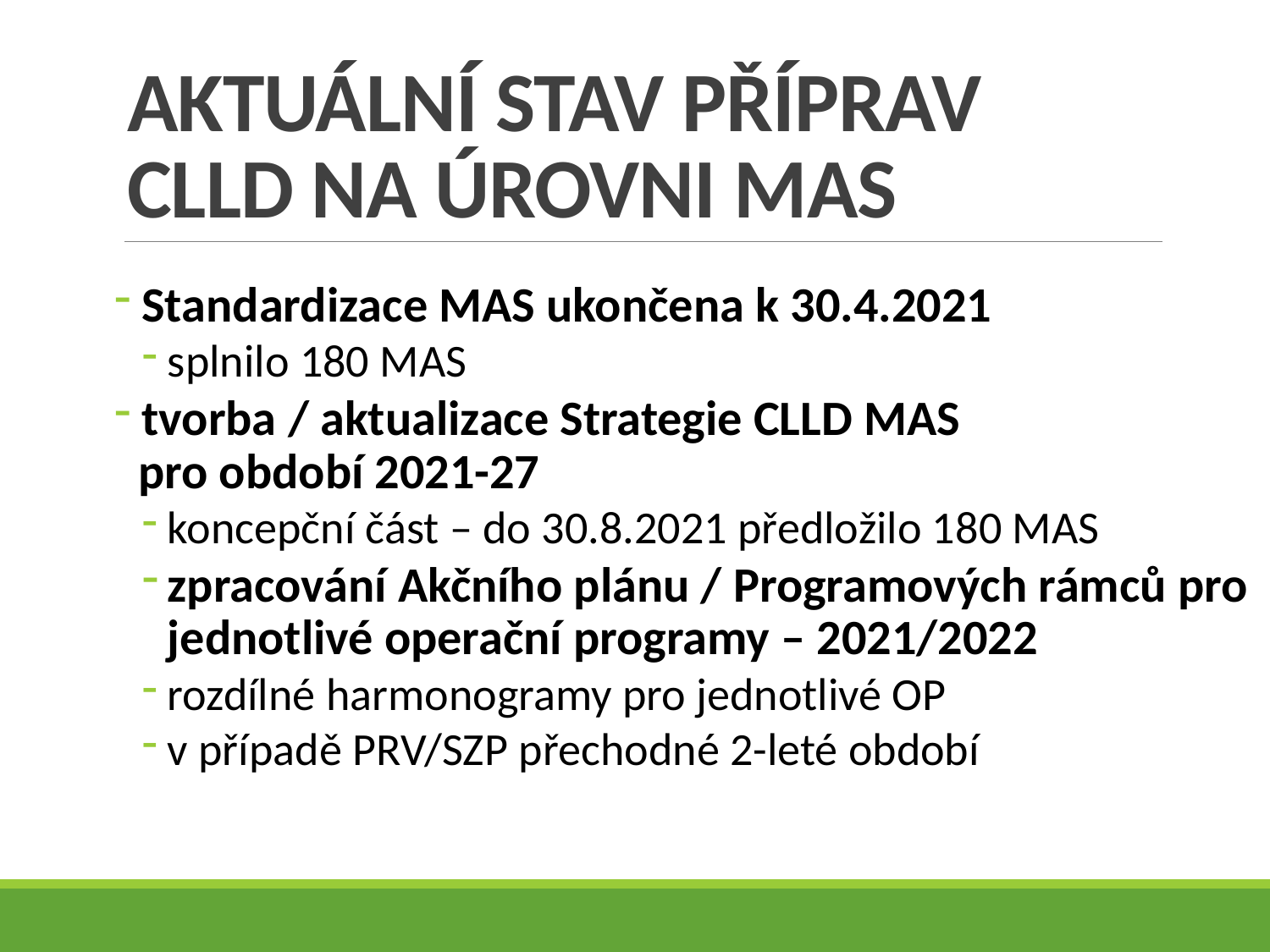

# AKTUÁLNÍ STAV PŘÍPRAV CLLD NA ÚROVNI MAS
 Standardizace MAS ukončena k 30.4.2021
splnilo 180 MAS
 tvorba / aktualizace Strategie CLLD MAS
 pro období 2021-27
koncepční část – do 30.8.2021 předložilo 180 MAS
zpracování Akčního plánu / Programových rámců pro jednotlivé operační programy – 2021/2022
rozdílné harmonogramy pro jednotlivé OP
v případě PRV/SZP přechodné 2-leté období